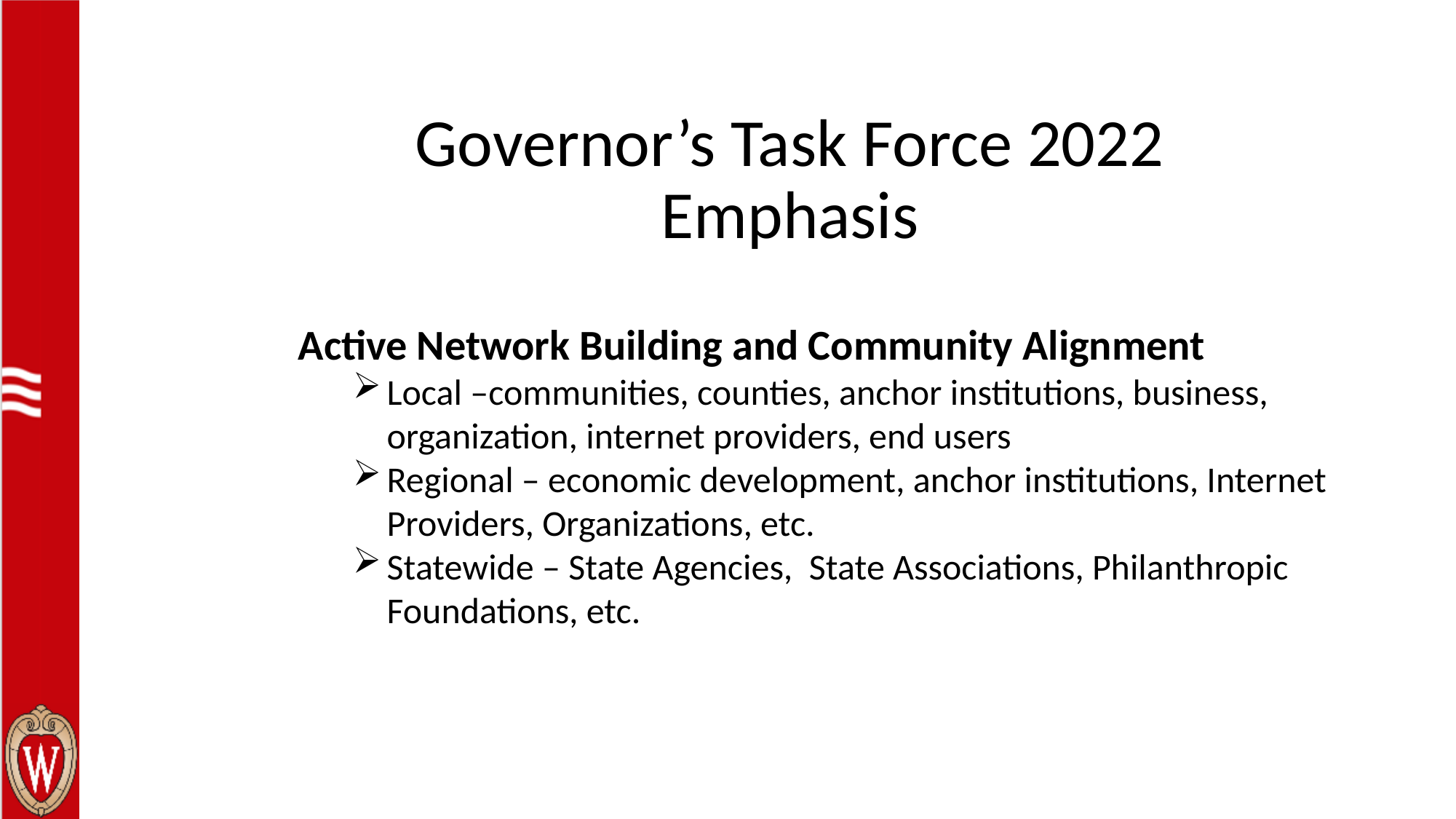

# Governor’s Task Force 2022 Emphasis
Active Network Building and Community Alignment
Local –communities, counties, anchor institutions, business, organization, internet providers, end users
Regional – economic development, anchor institutions, Internet Providers, Organizations, etc.
Statewide – State Agencies,  State Associations, Philanthropic Foundations, etc.